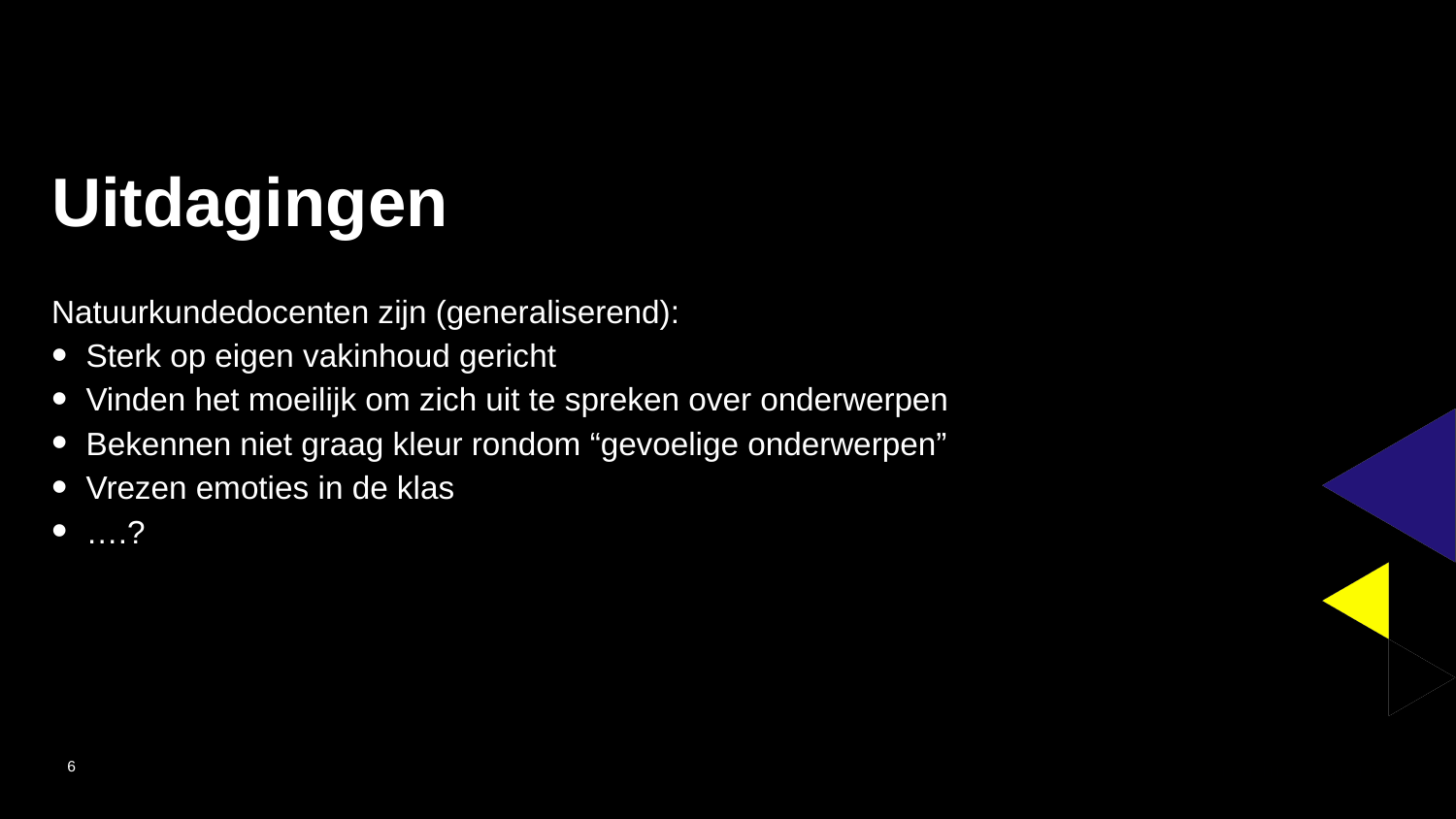

# Uitdagingen
Natuurkundedocenten zijn (generaliserend):
Sterk op eigen vakinhoud gericht
Vinden het moeilijk om zich uit te spreken over onderwerpen
Bekennen niet graag kleur rondom “gevoelige onderwerpen”
Vrezen emoties in de klas
….?
6